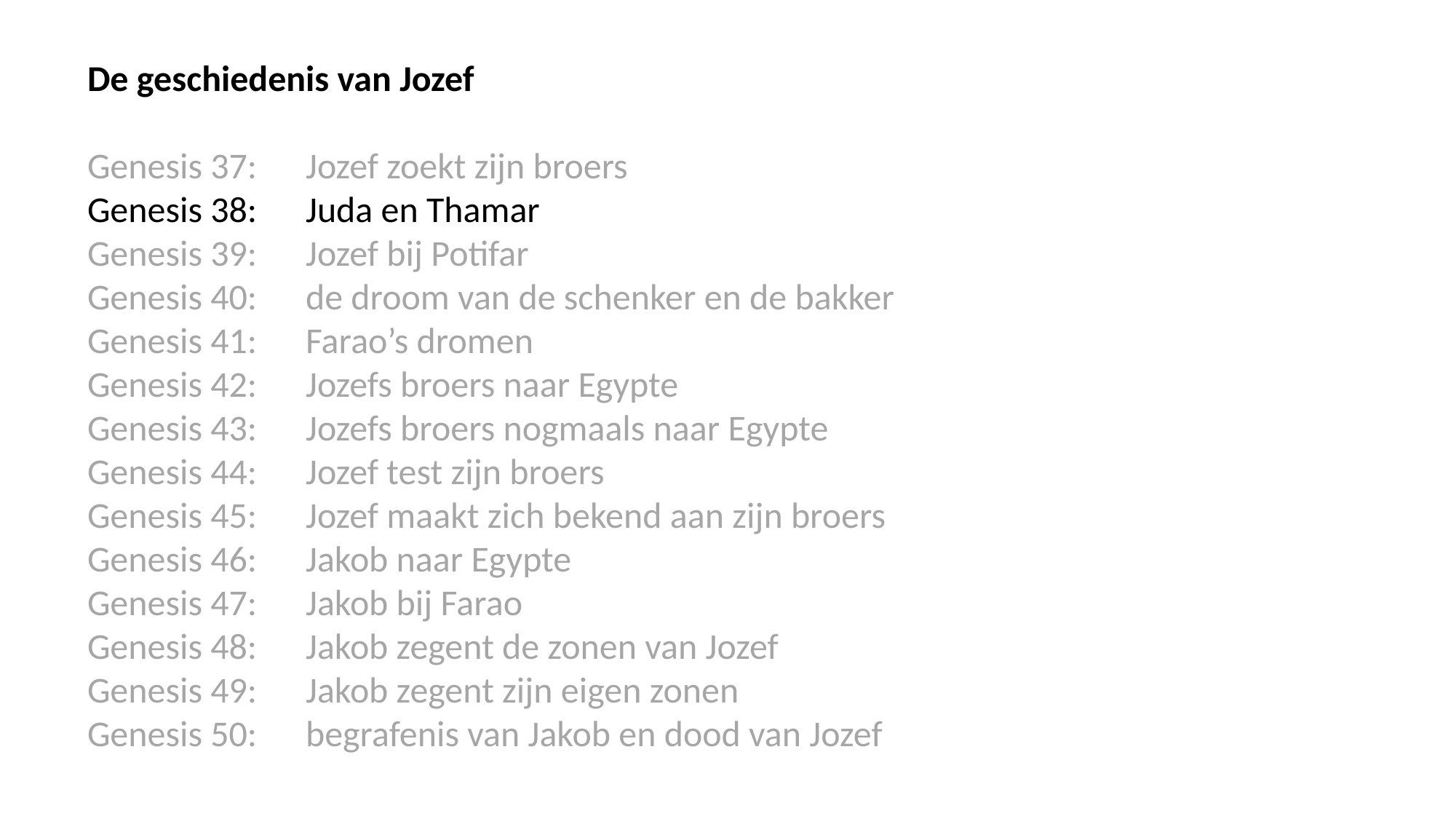

De geschiedenis van Jozef

Genesis 37:	Jozef zoekt zijn broers
Genesis 38:	Juda en Thamar
Genesis 39: 	Jozef bij Potifar
Genesis 40:	de droom van de schenker en de bakker
Genesis 41:	Farao’s dromen
Genesis 42:	Jozefs broers naar Egypte
Genesis 43:	Jozefs broers nogmaals naar Egypte
Genesis 44:	Jozef test zijn broers
Genesis 45:	Jozef maakt zich bekend aan zijn broers
Genesis 46:	Jakob naar Egypte
Genesis 47:	Jakob bij Farao
Genesis 48:	Jakob zegent de zonen van Jozef
Genesis 49:	Jakob zegent zijn eigen zonen
Genesis 50:	begrafenis van Jakob en dood van Jozef